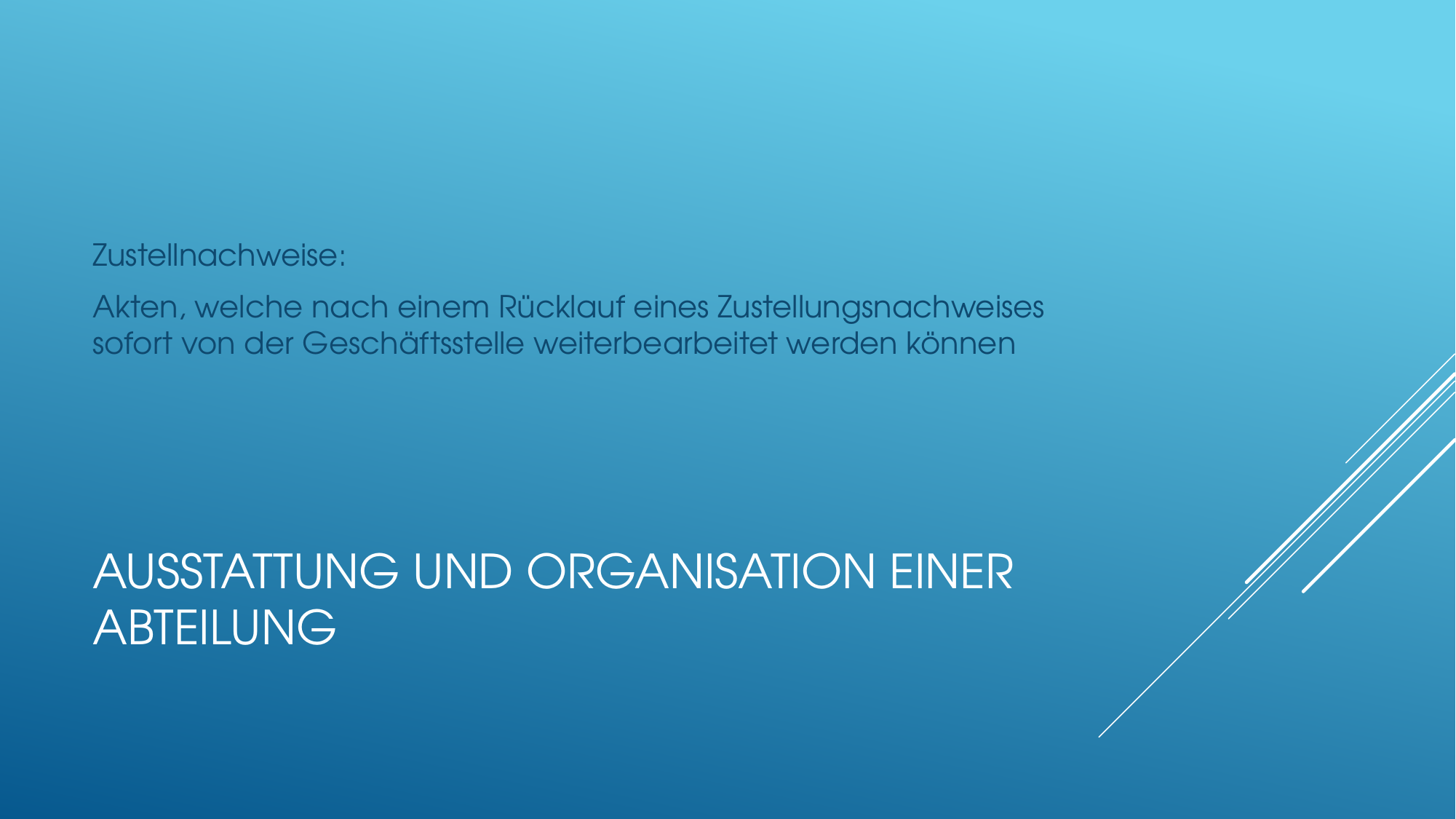

Zustellnachweise:
Akten, welche nach einem Rücklauf eines Zustellungsnachweises sofort von der Geschäftsstelle weiterbearbeitet werden können
# Ausstattung und Organisation einer Abteilung